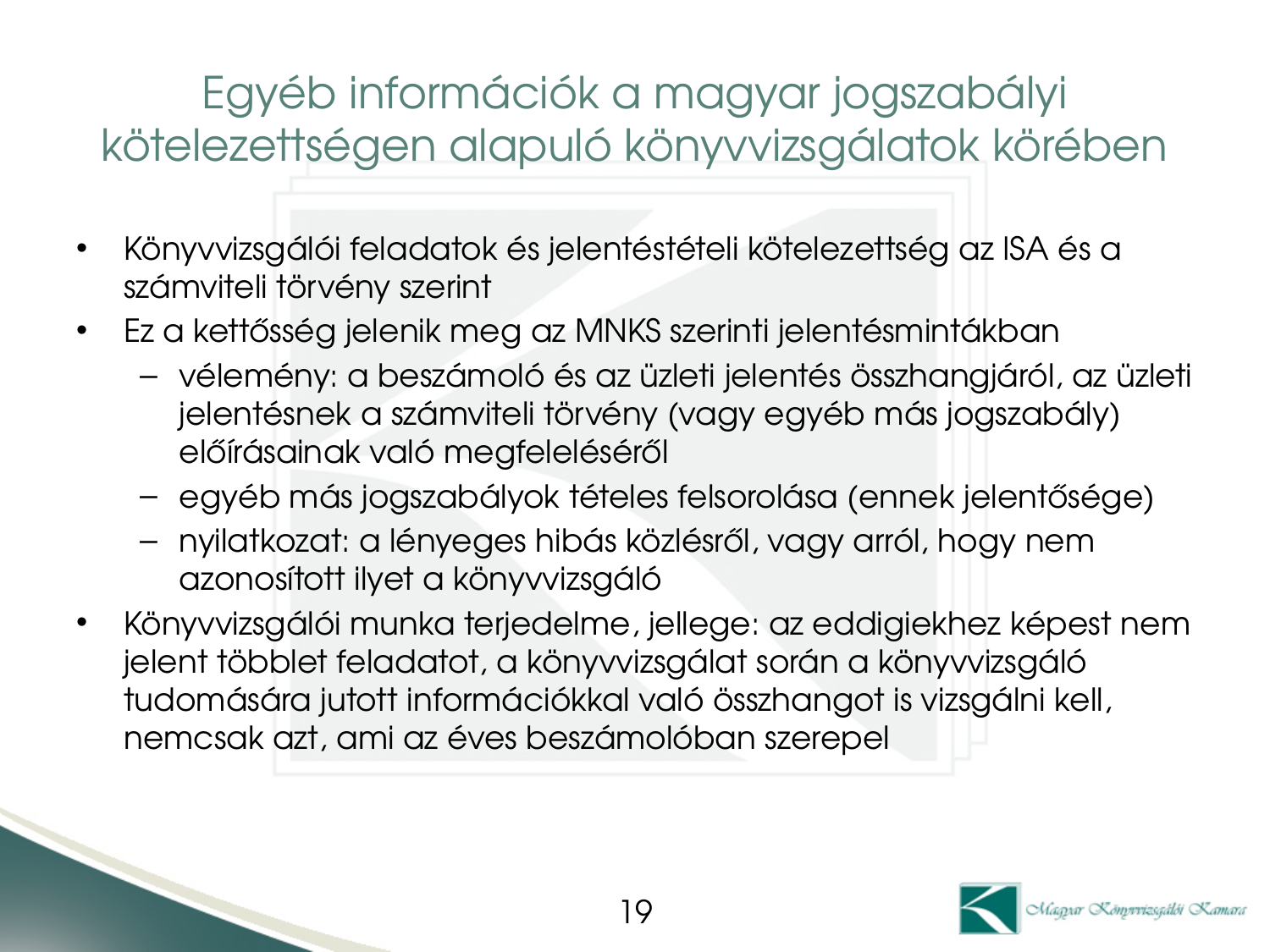

# Egyéb információk a magyar jogszabályi kötelezettségen alapuló könyvvizsgálatok körében
Könyvvizsgálói feladatok és jelentéstételi kötelezettség az ISA és a számviteli törvény szerint
Ez a kettősség jelenik meg az MNKS szerinti jelentésmintákban
vélemény: a beszámoló és az üzleti jelentés összhangjáról, az üzleti jelentésnek a számviteli törvény (vagy egyéb más jogszabály) előírásainak való megfeleléséről
egyéb más jogszabályok tételes felsorolása (ennek jelentősége)
nyilatkozat: a lényeges hibás közlésről, vagy arról, hogy nem azonosított ilyet a könyvvizsgáló
Könyvvizsgálói munka terjedelme, jellege: az eddigiekhez képest nem jelent többlet feladatot, a könyvvizsgálat során a könyvvizsgáló tudomására jutott információkkal való összhangot is vizsgálni kell, nemcsak azt, ami az éves beszámolóban szerepel
19